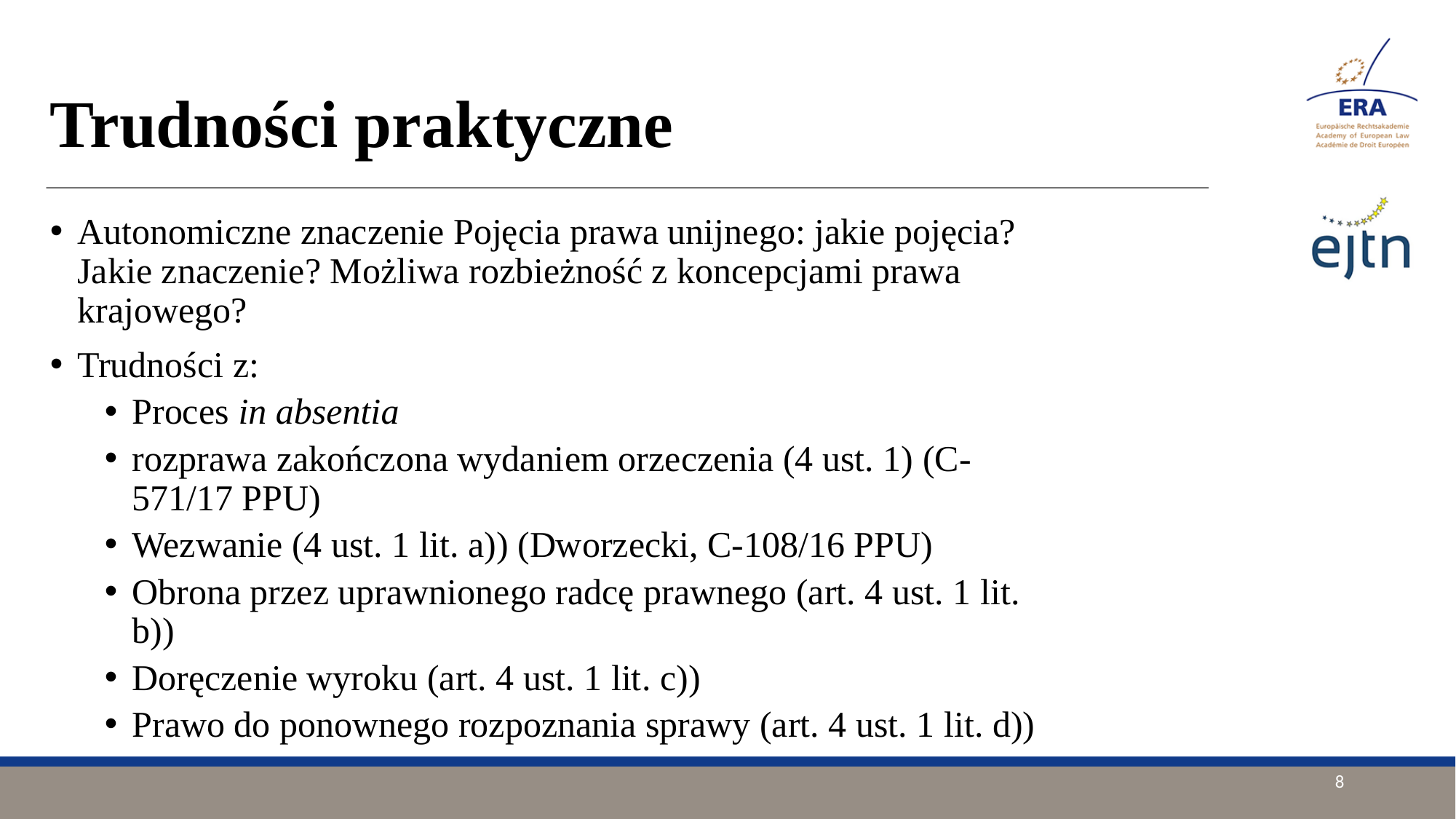

# Trudności praktyczne
Autonomiczne znaczenie Pojęcia prawa unijnego: jakie pojęcia? Jakie znaczenie? Możliwa rozbieżność z koncepcjami prawa krajowego?
Trudności z:
Proces in absentia
rozprawa zakończona wydaniem orzeczenia (4 ust. 1) (C-571/17 PPU)
Wezwanie (4 ust. 1 lit. a)) (Dworzecki, C-108/16 PPU)
Obrona przez uprawnionego radcę prawnego (art. 4 ust. 1 lit. b))
Doręczenie wyroku (art. 4 ust. 1 lit. c))
Prawo do ponownego rozpoznania sprawy (art. 4 ust. 1 lit. d))

8